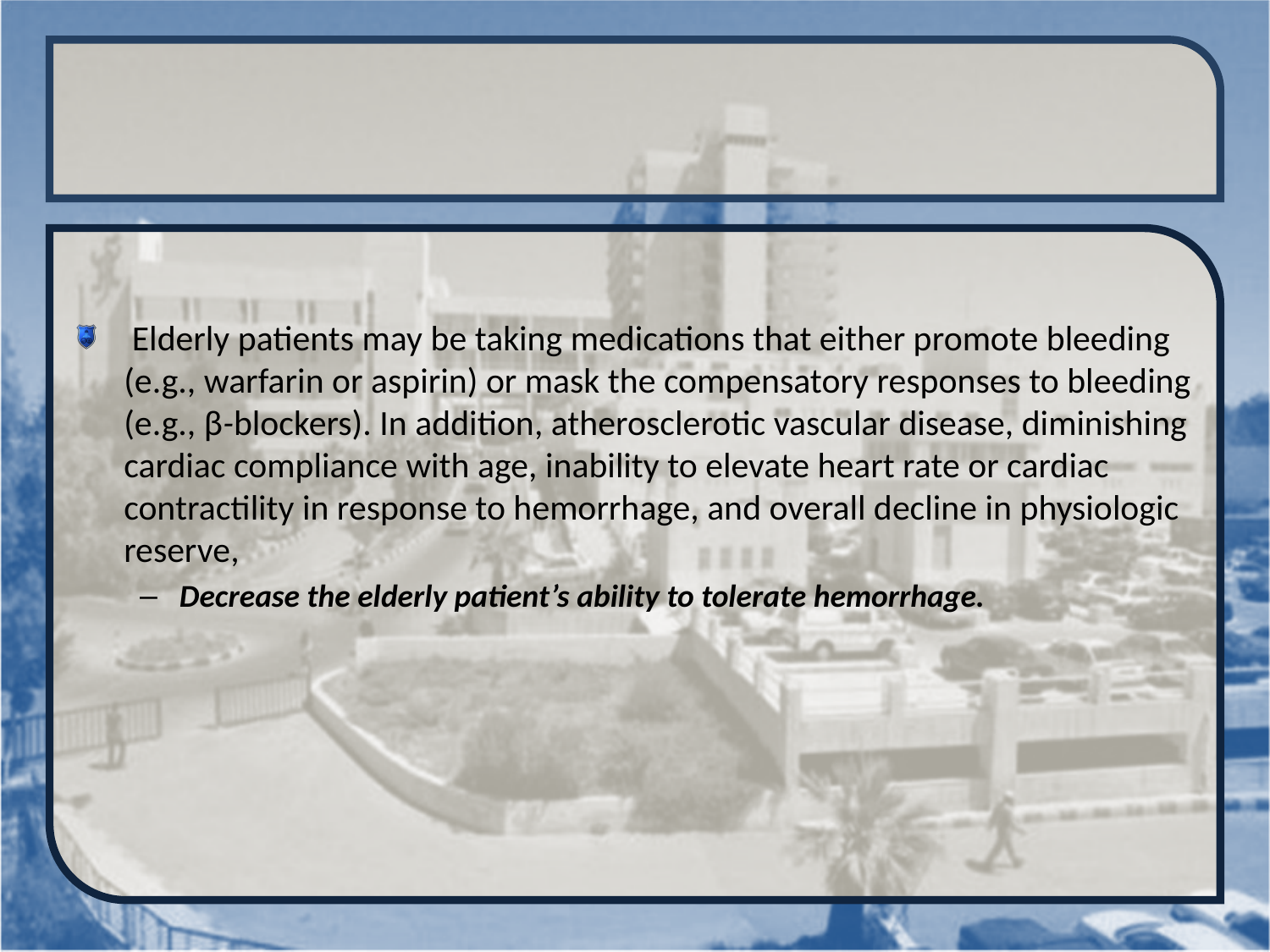

#

 Elderly patients may be taking medications that either promote bleeding (e.g., warfarin or aspirin) or mask the compensatory responses to bleeding (e.g., β-blockers). In addition, atherosclerotic vascular disease, diminishing cardiac compliance with age, inability to elevate heart rate or cardiac contractility in response to hemorrhage, and overall decline in physiologic reserve,
Decrease the elderly patient’s ability to tolerate hemorrhage.